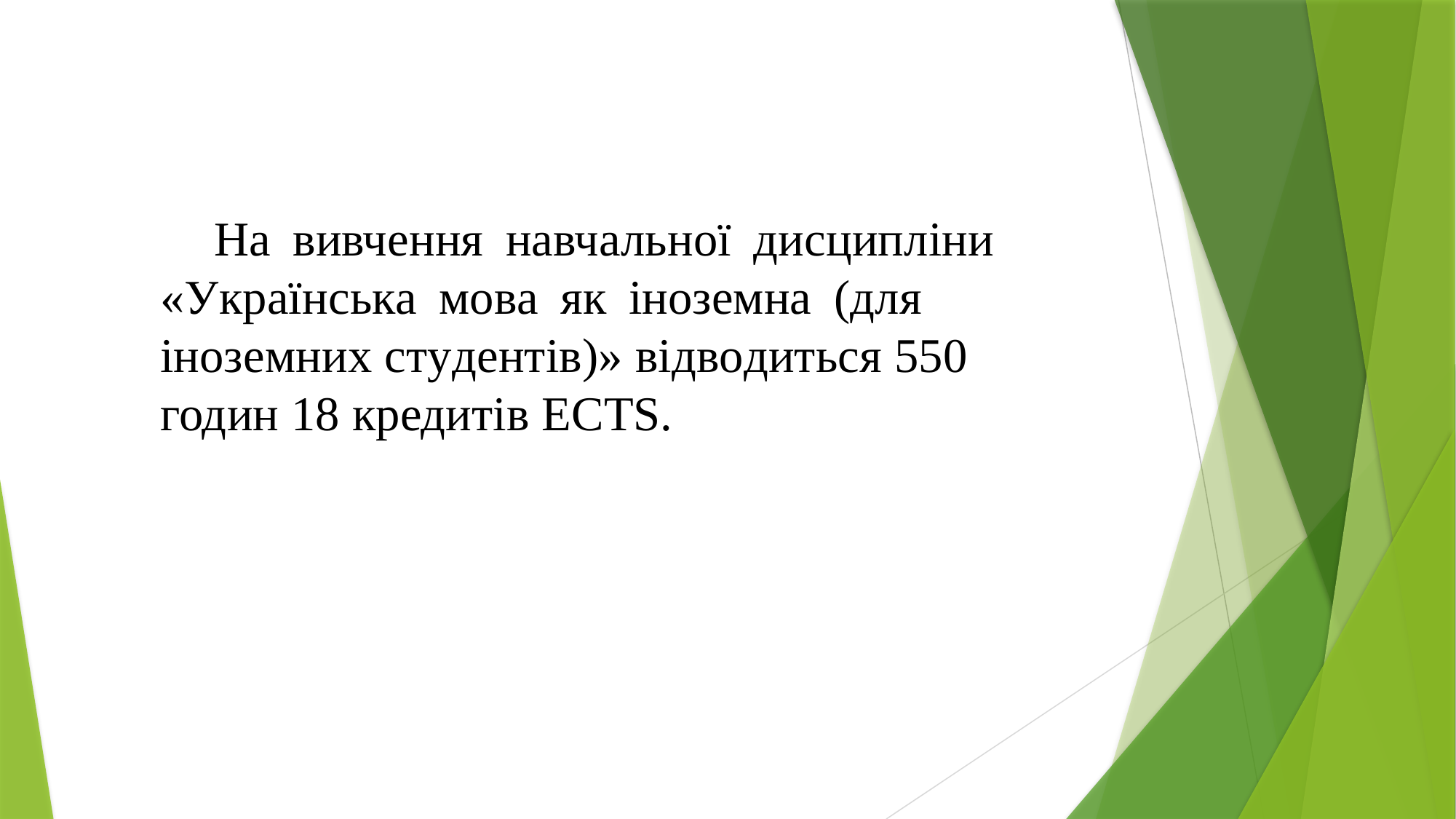

На вивчення навчальної дисципліни «Українська мова як іноземна (для іноземних студентів)» відводиться 550 годин 18 кредитів ECTS.